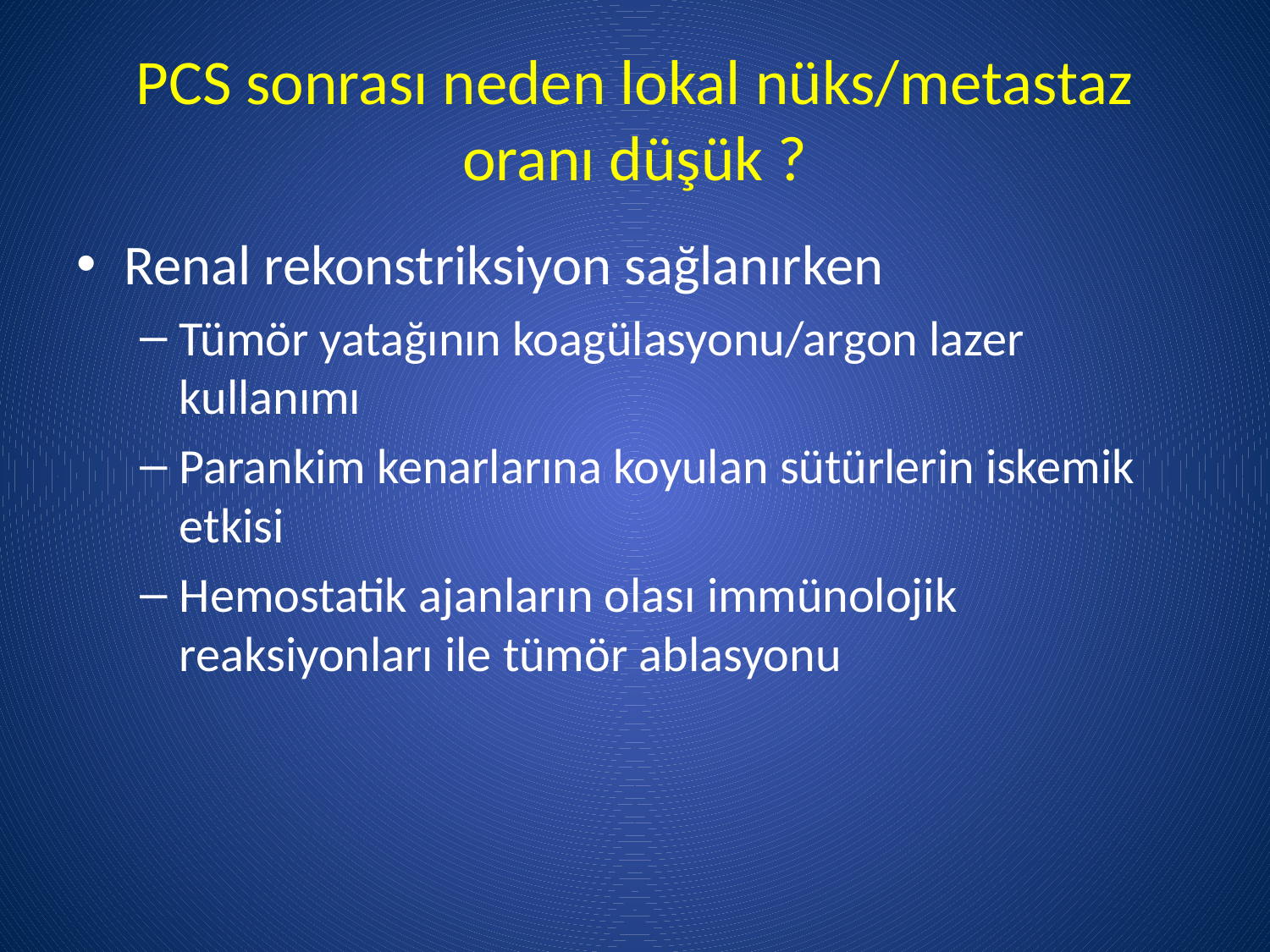

# PCS sonrası neden lokal nüks/metastaz oranı düşük ?
Renal rekonstriksiyon sağlanırken
Tümör yatağının koagülasyonu/argon lazer kullanımı
Parankim kenarlarına koyulan sütürlerin iskemik etkisi
Hemostatik ajanların olası immünolojik reaksiyonları ile tümör ablasyonu